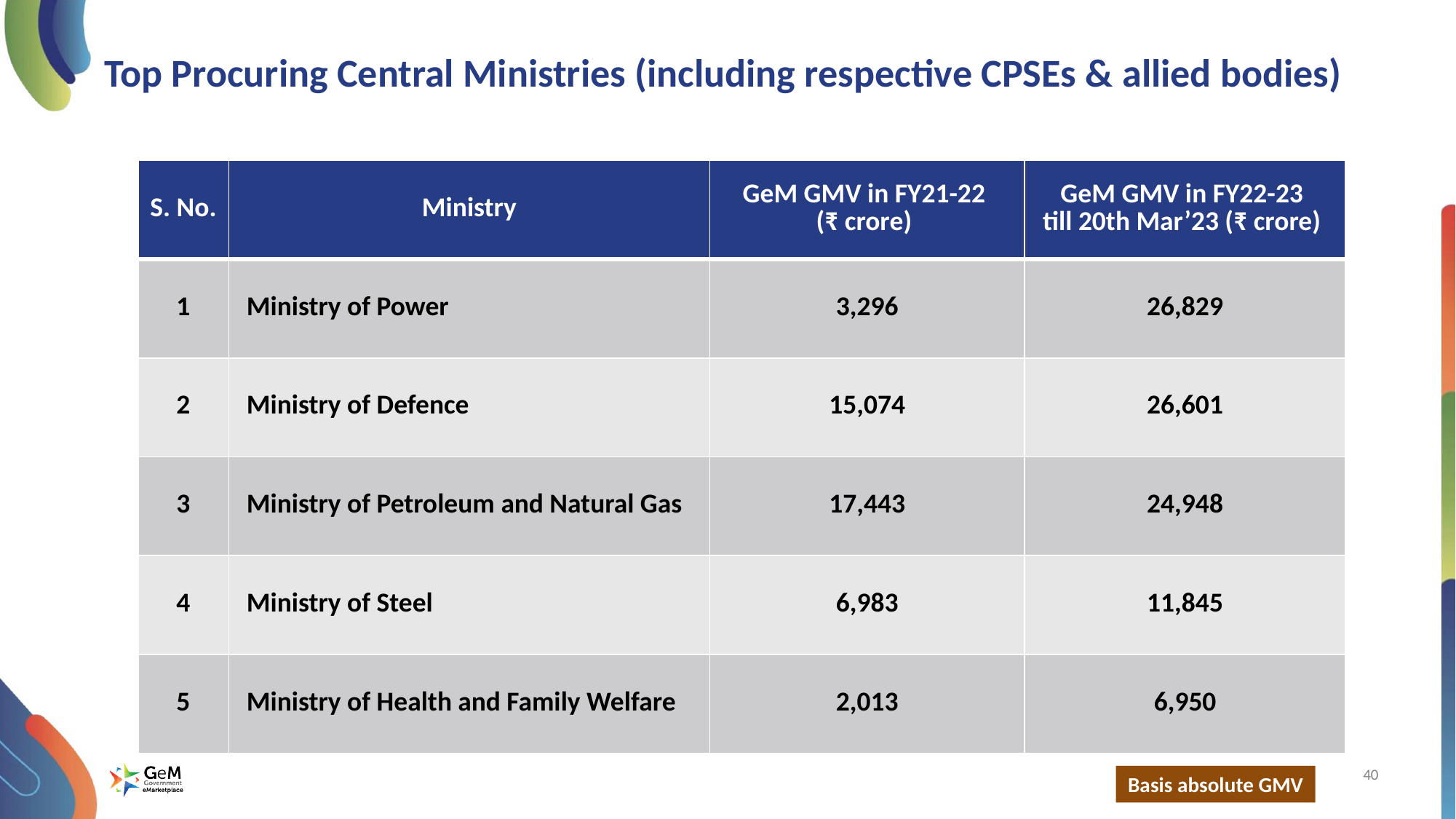

# Top Procuring Central Ministries (including respective CPSEs & allied bodies)
| S. No. | Ministry | GeM GMV in FY21-22 (₹ crore) | GeM GMV in FY22-23 till 20th Mar’23 (₹ crore) |
| --- | --- | --- | --- |
| 1 | Ministry of Power | 3,296 | 26,829 |
| 2 | Ministry of Defence | 15,074 | 26,601 |
| 3 | Ministry of Petroleum and Natural Gas | 17,443 | 24,948 |
| 4 | Ministry of Steel | 6,983 | 11,845 |
| 5 | Ministry of Health and Family Welfare | 2,013 | 6,950 |
Basis absolute GMV